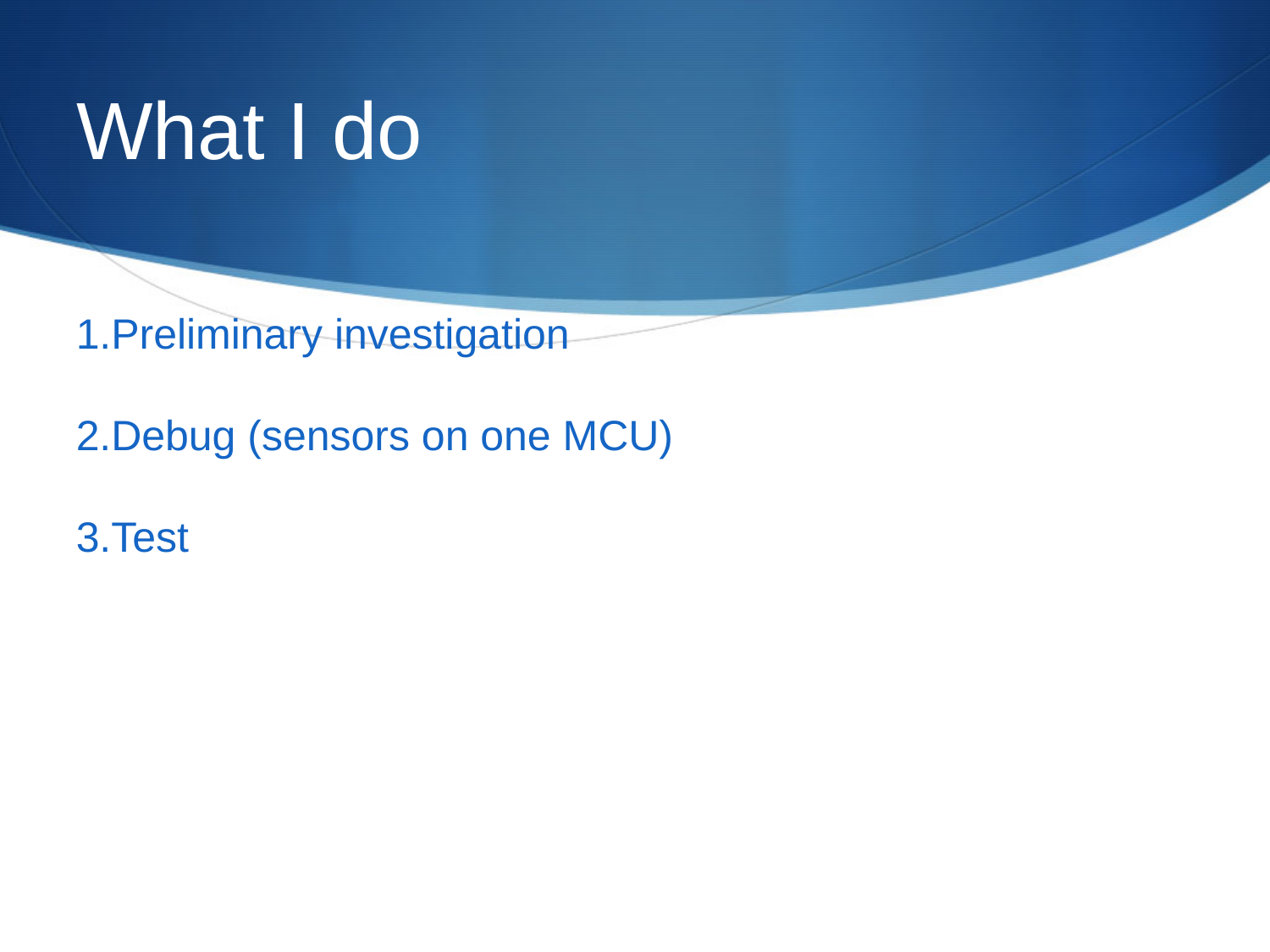

# What I do
1.Preliminary investigation

2.Debug (sensors on one MCU)

3.Test